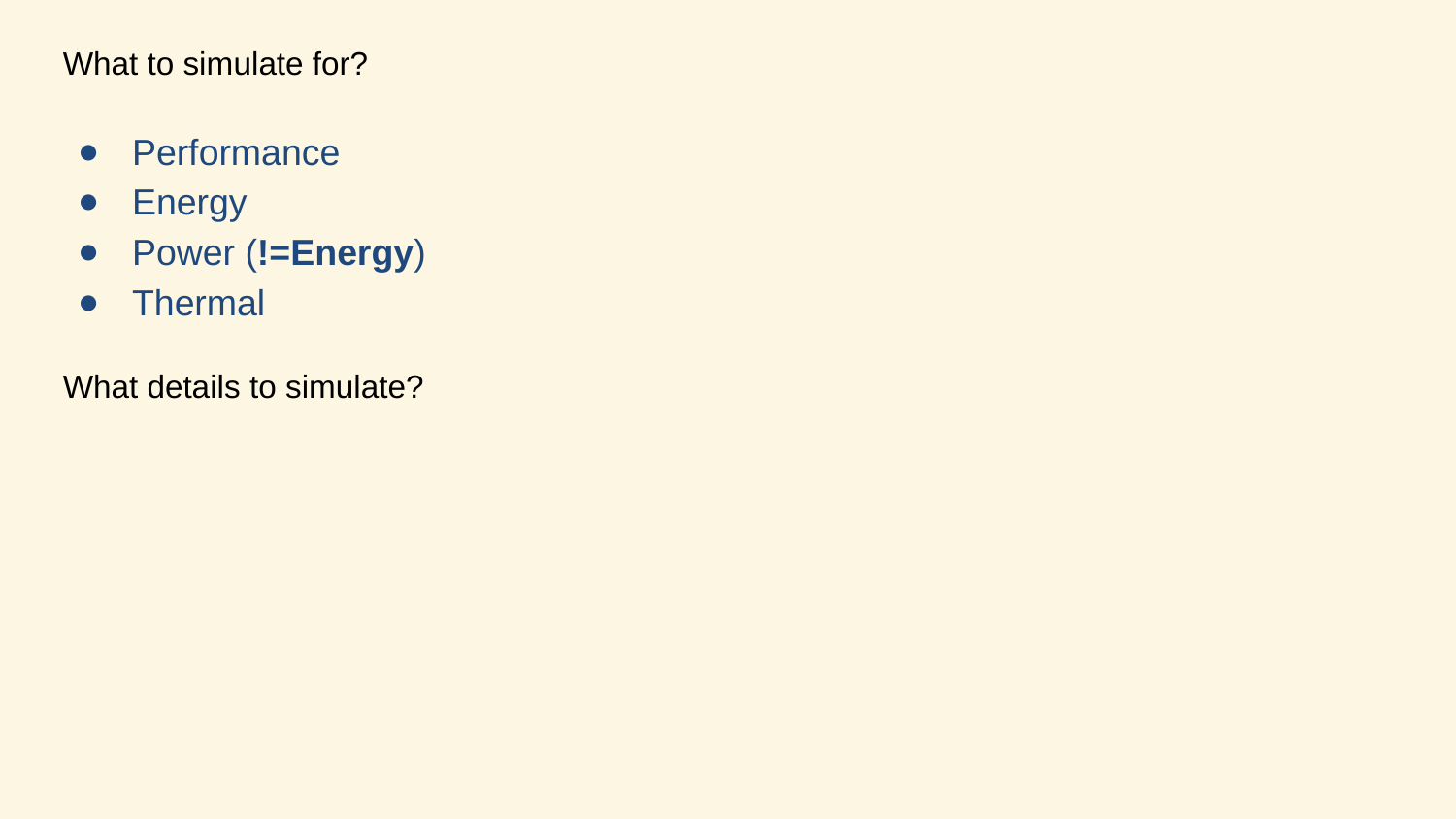

# What to simulate for?
Performance
Energy
Power (!=Energy)
Thermal

What details to simulate?